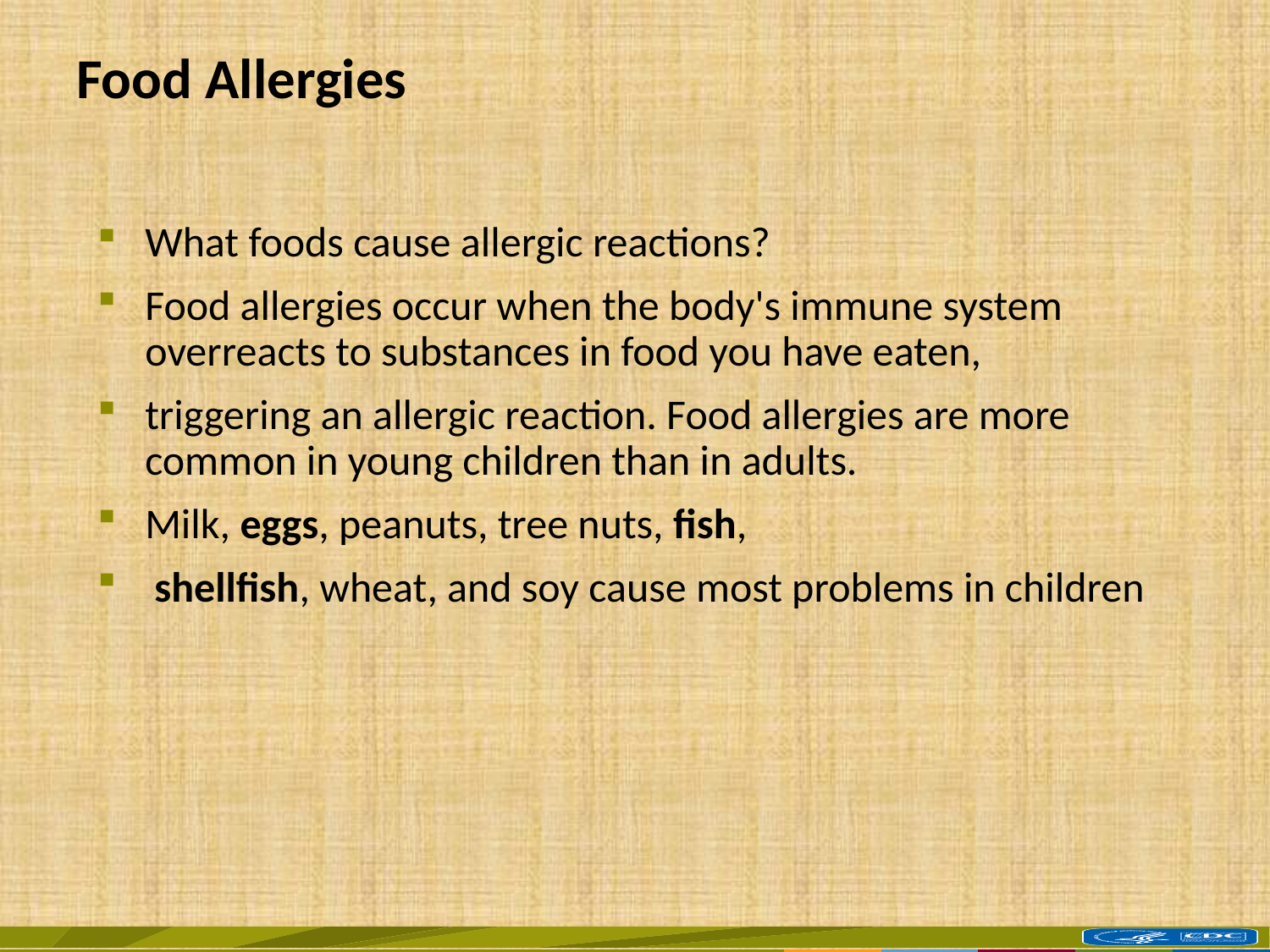

# Food Allergies

What foods cause allergic reactions?
Food allergies occur when the body's immune system overreacts to substances in food you have eaten,
triggering an allergic reaction. Food allergies are more common in young children than in adults.
Milk, eggs, peanuts, tree nuts, fish,
 shellfish, wheat, and soy cause most problems in children